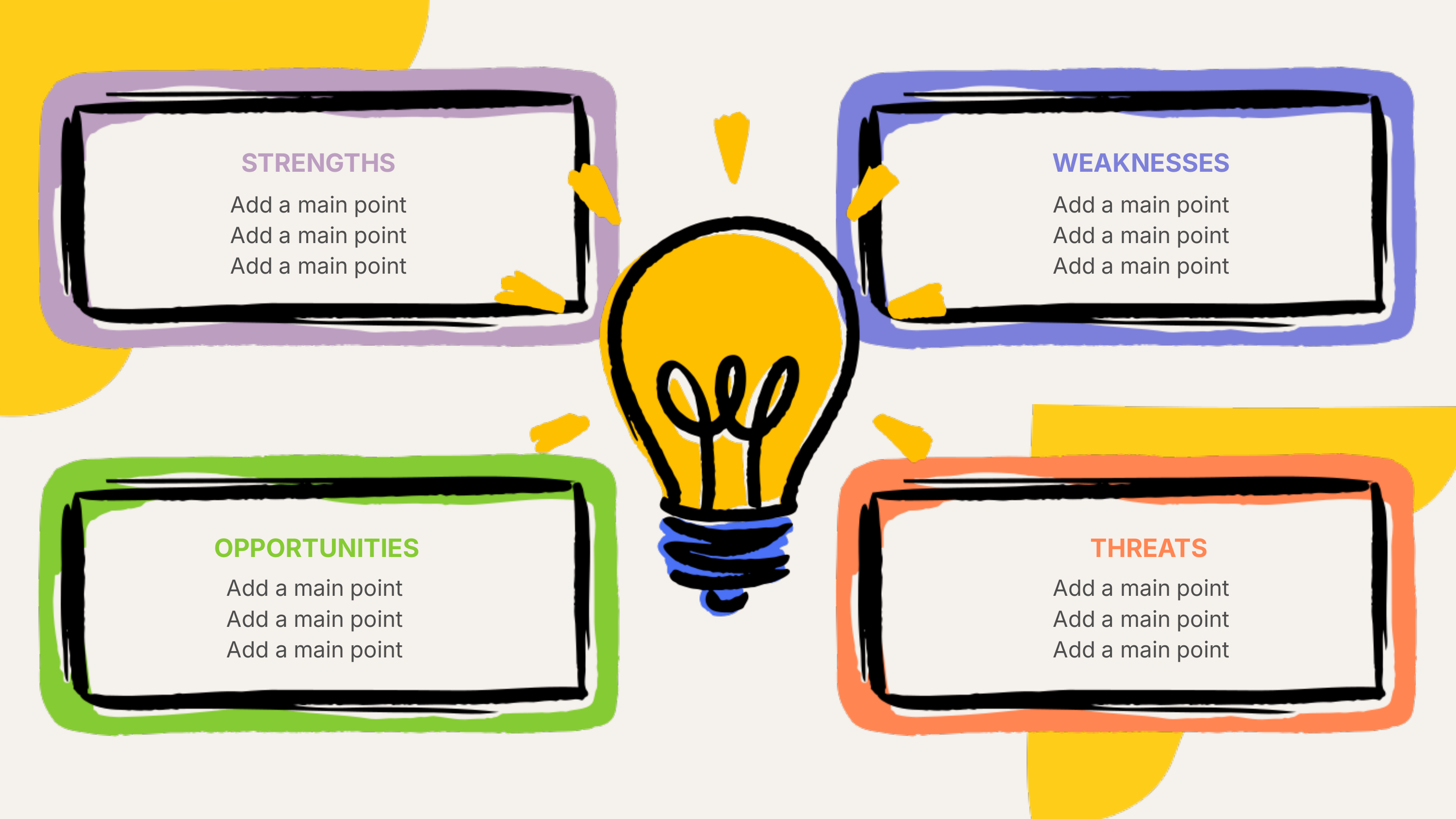

STRENGTHS
WEAKNESSES
Add a main point
Add a main point
Add a main point
Add a main point
Add a main point
Add a main point

OPPORTUNITIES
THREATS
Add a main point
Add a main point
Add a main point
Add a main point
Add a main point
Add a main point